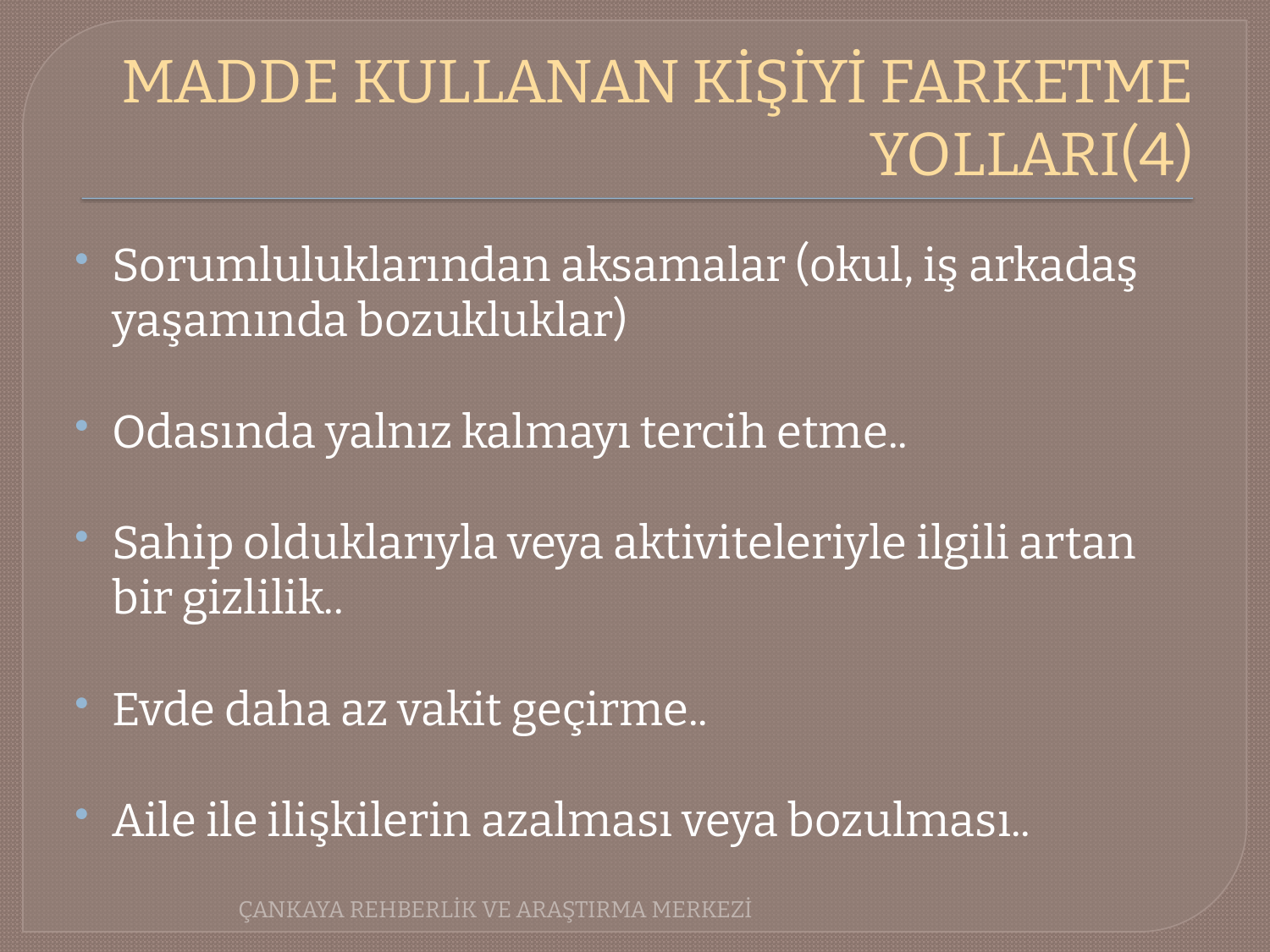

# MADDE KULLANAN KİŞİYİ FARKETME YOLLARI(4)
Sorumluluklarından aksamalar (okul, iş arkadaş yaşamında bozukluklar)

Odasında yalnız kalmayı tercih etme..

Sahip olduklarıyla veya aktiviteleriyle ilgili artan bir gizlilik..

Evde daha az vakit geçirme..

Aile ile ilişkilerin azalması veya bozulması..

ÇANKAYA REHBERLİK VE ARAŞTIRMA MERKEZİ